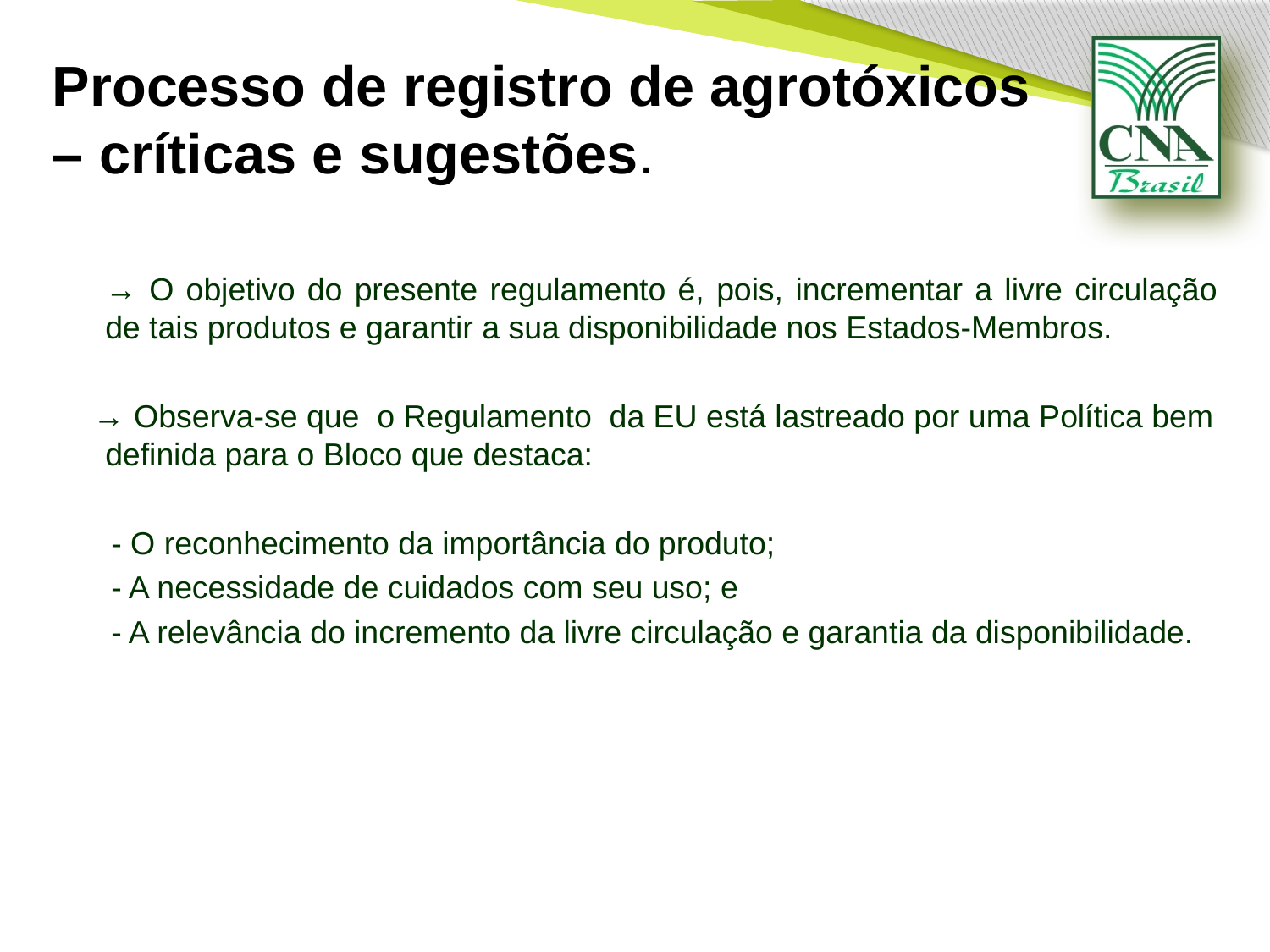

# Processo de registro de agrotóxicos – críticas e sugestões.

	→ O objetivo do presente regulamento é, pois, incrementar a livre circulação de tais produtos e garantir a sua disponibilidade nos Estados-Membros.

    → Observa-se que  o Regulamento  da EU está lastreado por uma Política bem definida para o Bloco que destaca:

      - O reconhecimento da importância do produto;
      - A necessidade de cuidados com seu uso; e
      - A relevância do incremento da livre circulação e garantia da disponibilidade.